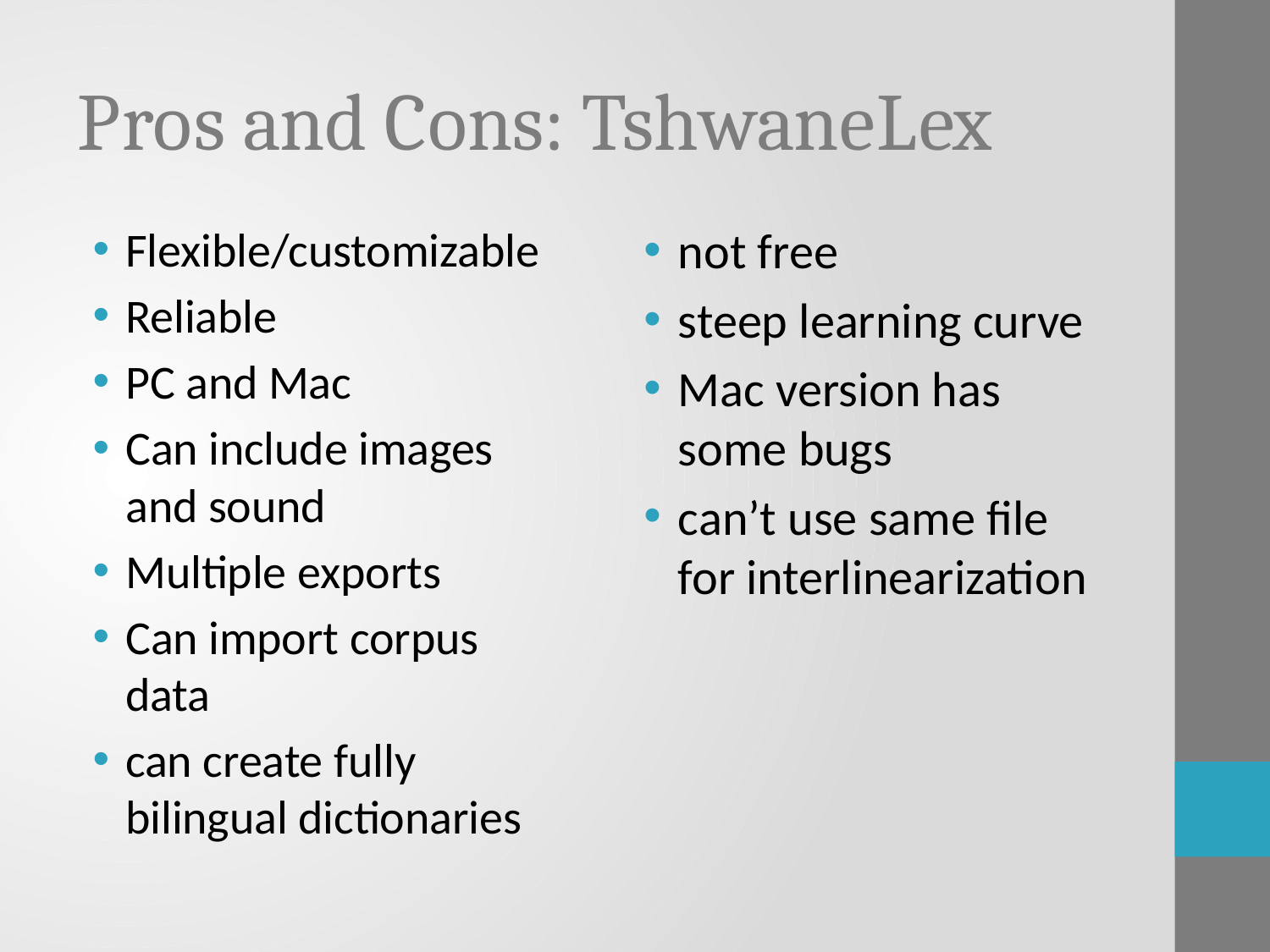

# Pros and Cons: TshwaneLex
Flexible/customizable
Reliable
PC and Mac
Can include images and sound
Multiple exports
Can import corpus data
can create fully bilingual dictionaries
not free
steep learning curve
Mac version has some bugs
can’t use same file for interlinearization